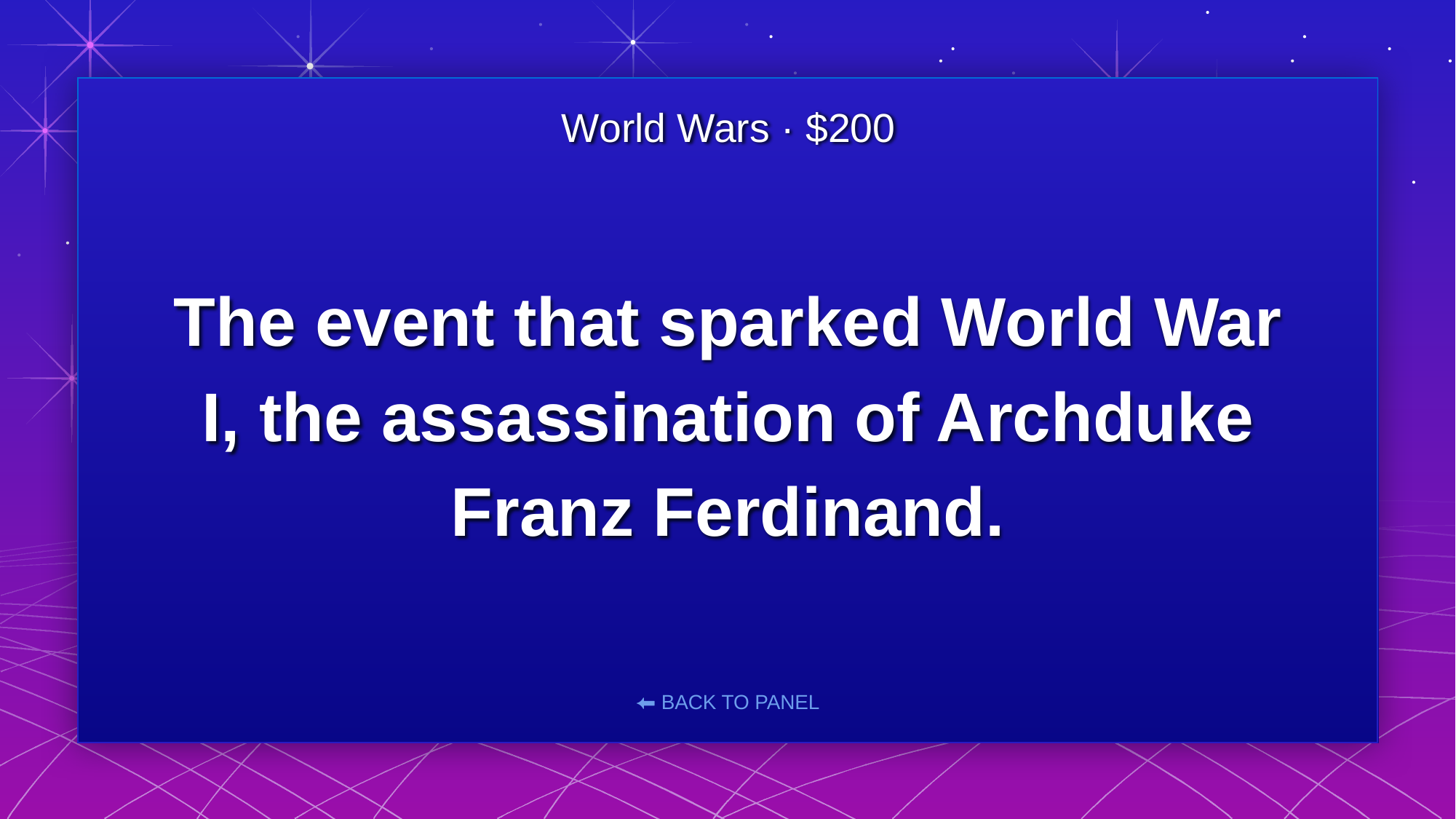

World Wars · $200
# The event that sparked World War I, the assassination of Archduke Franz Ferdinand.